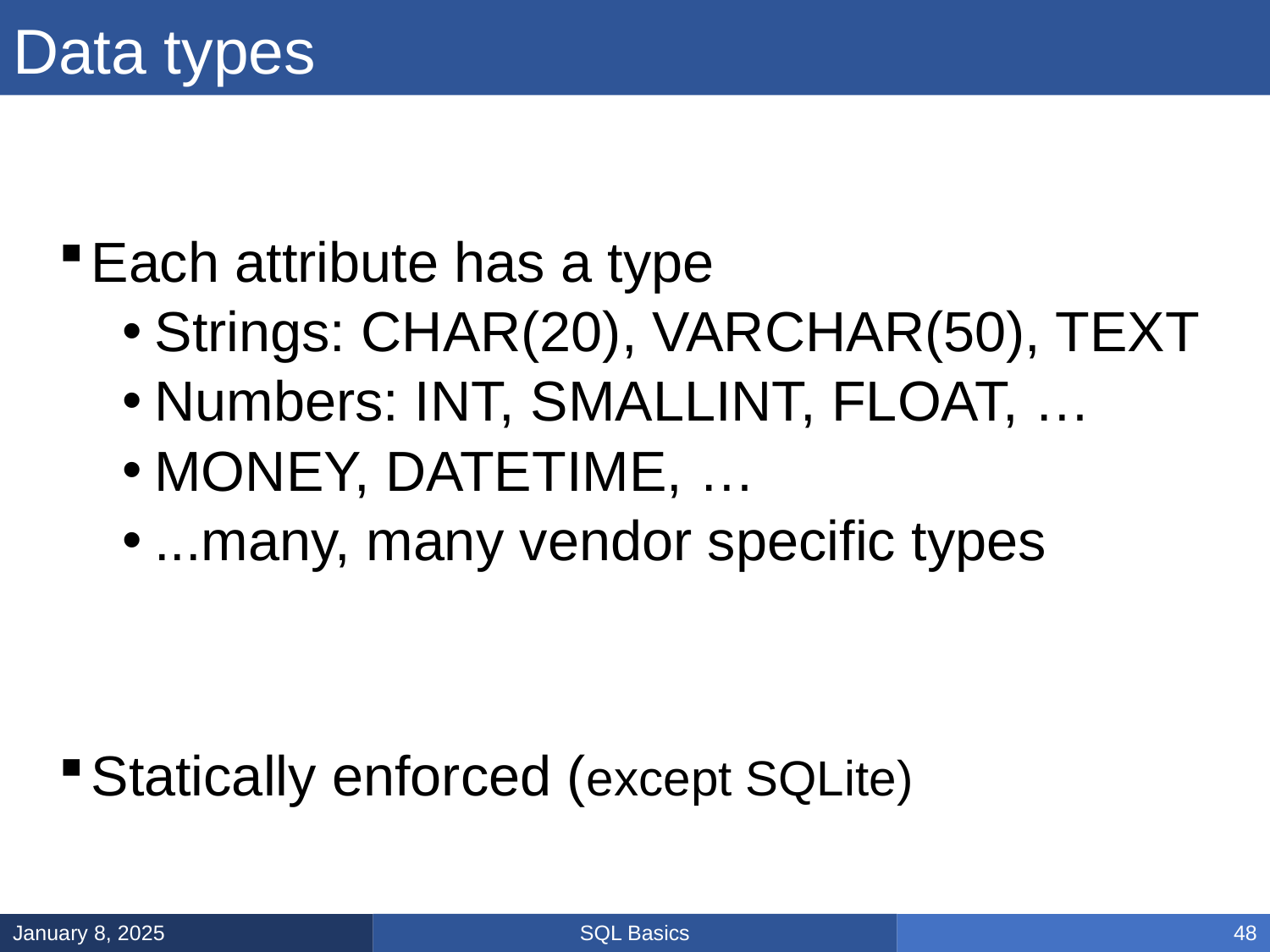

# Data types

Each attribute has a type
Strings: CHAR(20), VARCHAR(50), TEXT
Numbers: INT, SMALLINT, FLOAT, …
MONEY, DATETIME, …
...many, many vendor specific types

Statically enforced (except SQLite)

SQL Basics
January 8, 2025
48